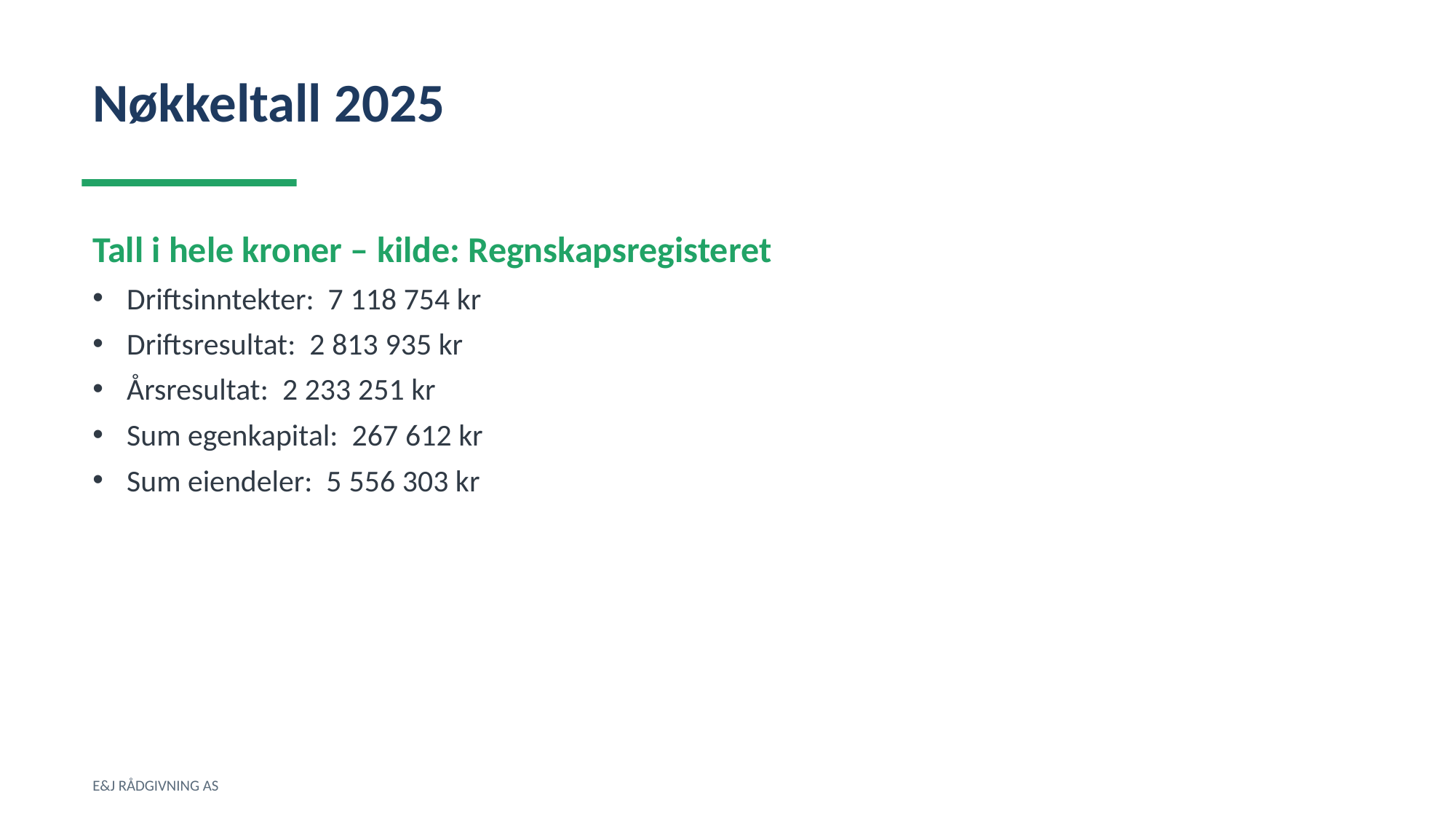

Nøkkeltall 2025

Tall i hele kroner – kilde: Regnskapsregisteret
Driftsinntekter:  7 118 754 kr
Driftsresultat:  2 813 935 kr
Årsresultat:  2 233 251 kr
Sum egenkapital:  267 612 kr
Sum eiendeler:  5 556 303 kr
E&J RÅDGIVNING AS